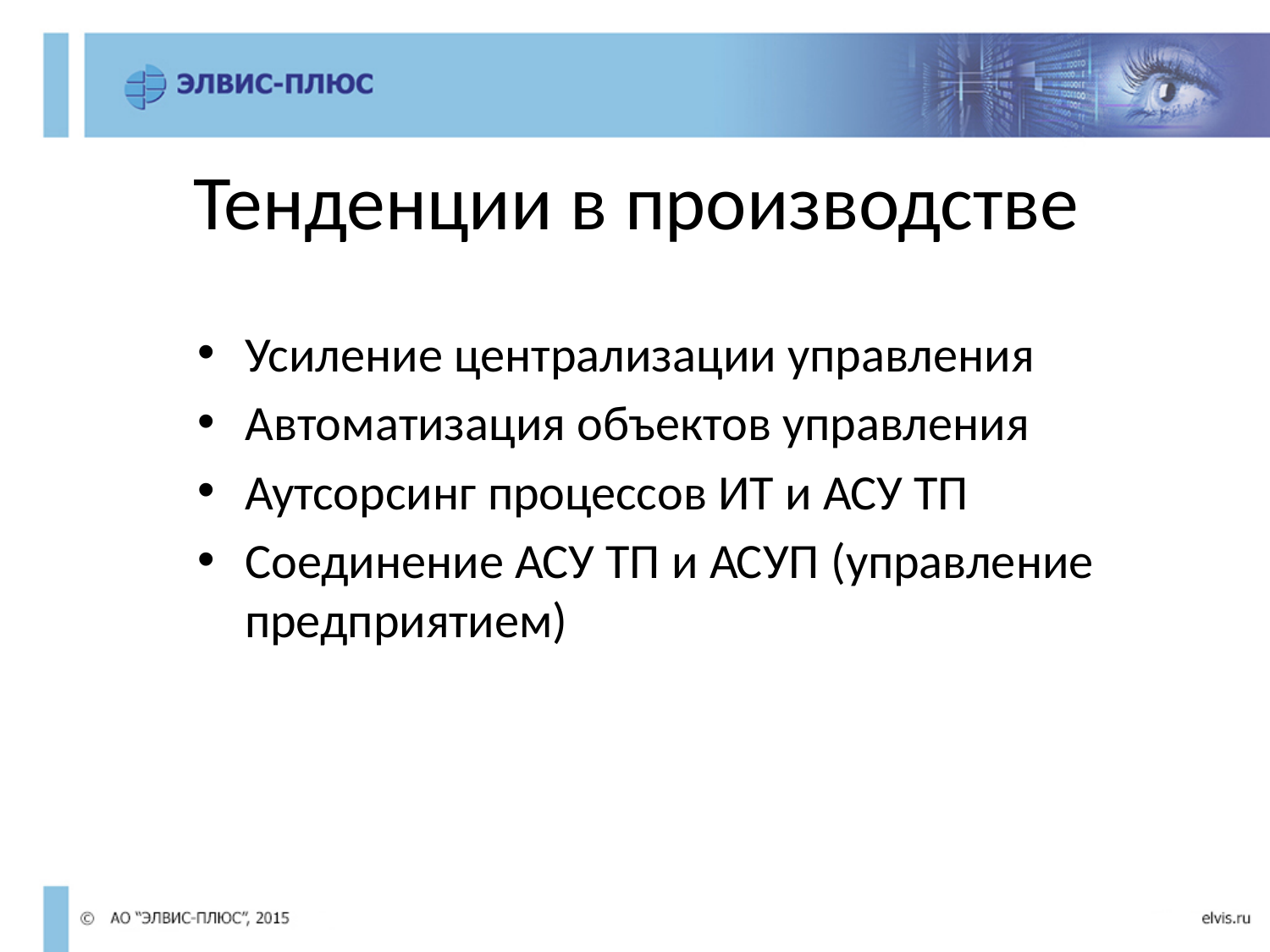

Тенденции в производстве
Усиление централизации управления
Автоматизация объектов управления
Аутсорсинг процессов ИТ и АСУ ТП
Соединение АСУ ТП и АСУП (управление предприятием)